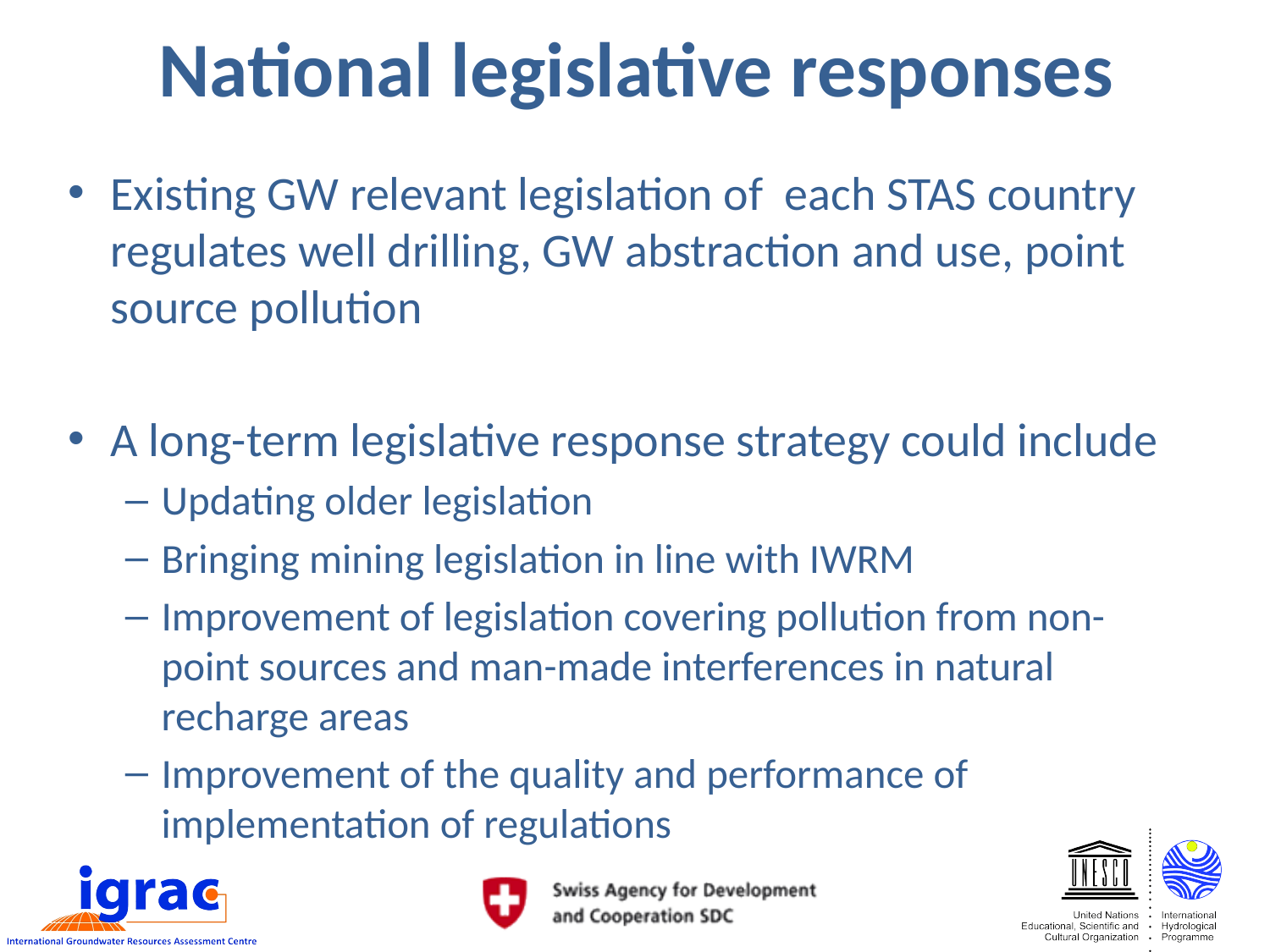

# National legislative responses
Existing GW relevant legislation of  each STAS country regulates well drilling, GW abstraction and use, point source pollution

A long-term legislative response strategy could include
Updating older legislation
Bringing mining legislation in line with IWRM
Improvement of legislation covering pollution from non-point sources and man-made interferences in natural recharge areas
Improvement of the quality and performance of implementation of regulations